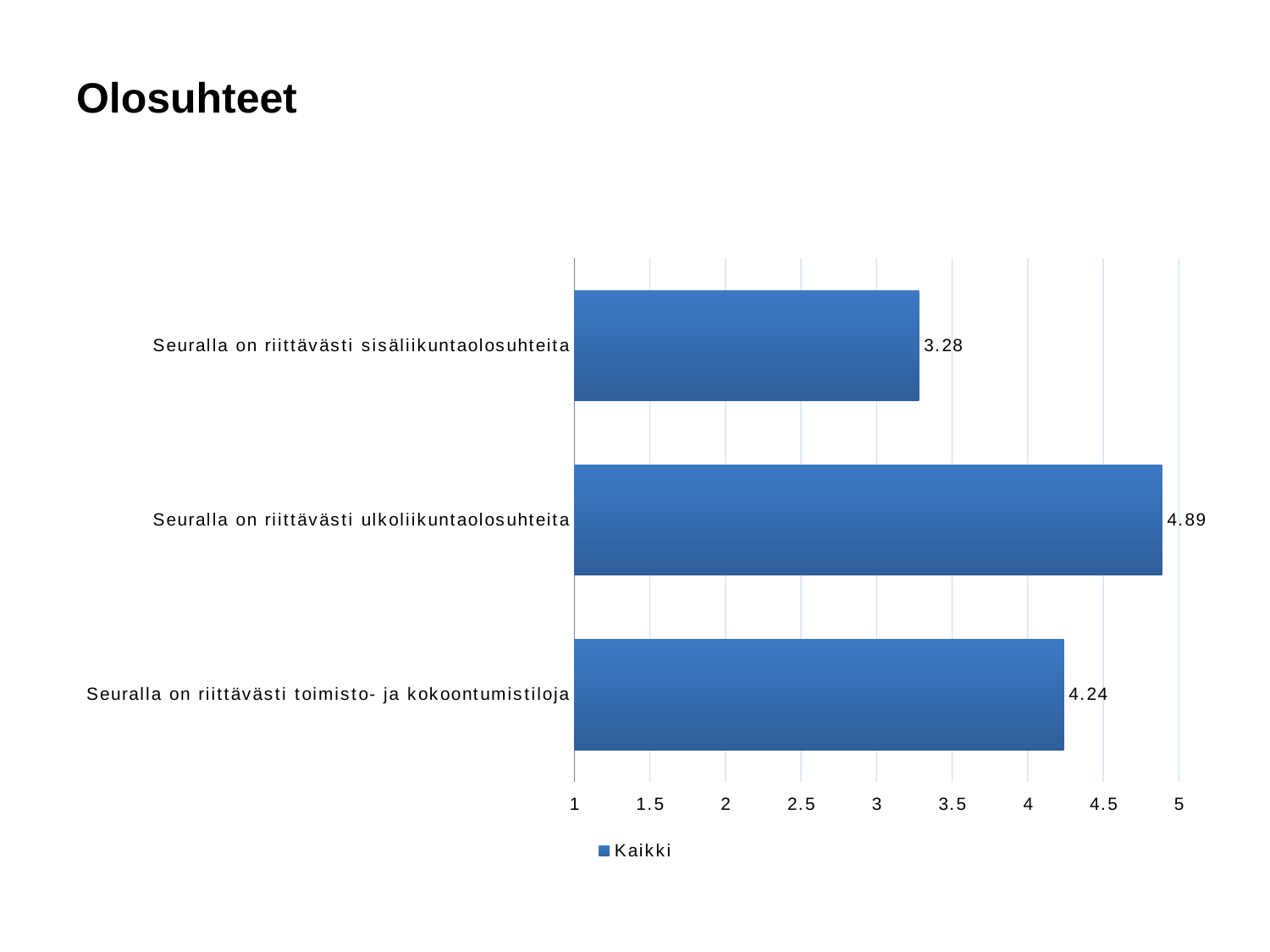

# Olosuhteet

### Chart

| Category | Kaikki |
|---|---|
| Seuralla on riittävästi sisäliikuntaolosuhteita | 3.28 |
| Seuralla on riittävästi ulkoliikuntaolosuhteita | 4.89 |
| Seuralla on riittävästi toimisto- ja kokoontumistiloja | 4.24 |